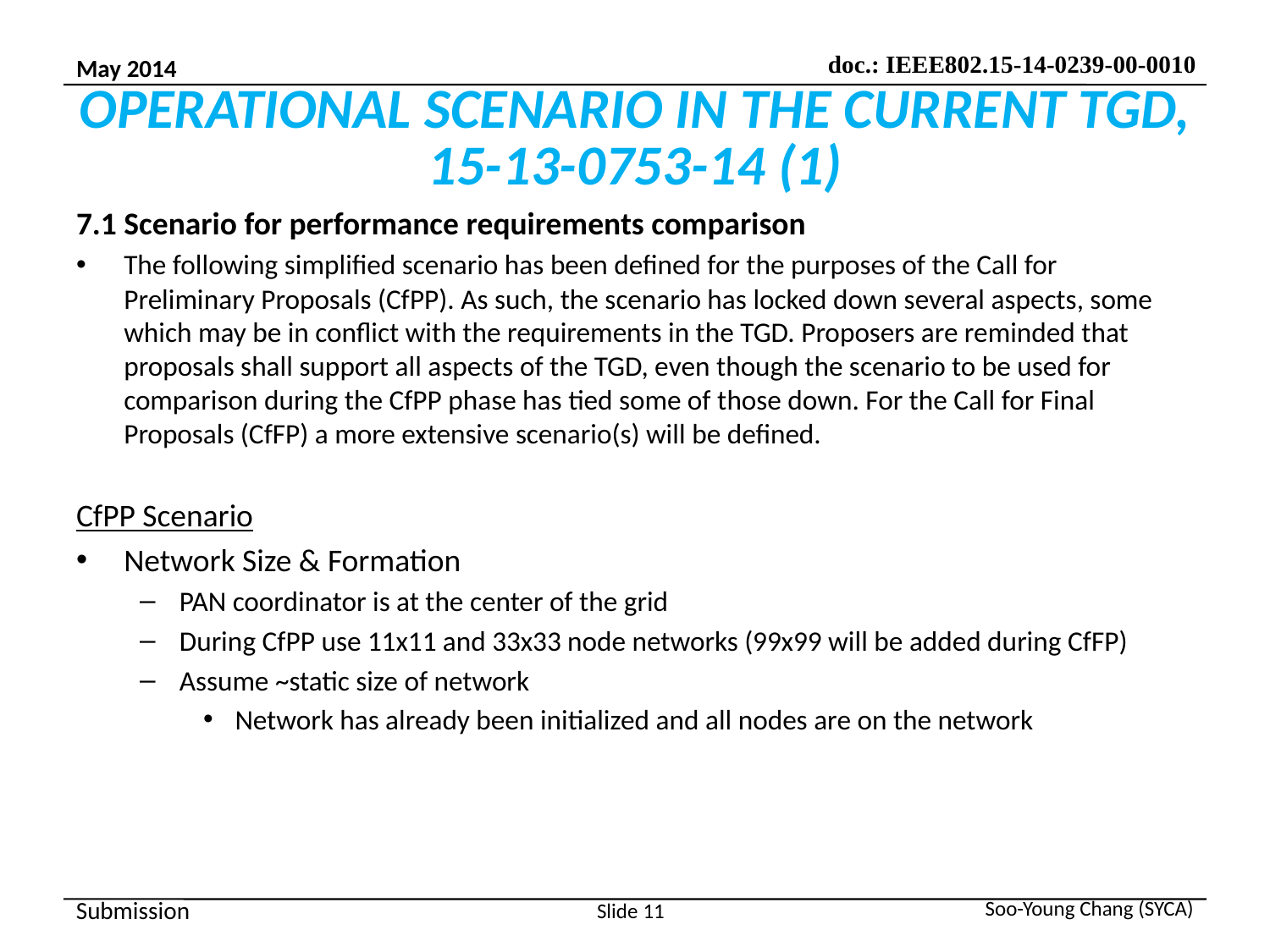

# OPERATIONAL SCENARIO IN THE CURRENT TGD, 15-13-0753-14 (1)
7.1 Scenario for performance requirements comparison
The following simplified scenario has been defined for the purposes of the Call for Preliminary Proposals (CfPP). As such, the scenario has locked down several aspects, some which may be in conflict with the requirements in the TGD. Proposers are reminded that proposals shall support all aspects of the TGD, even though the scenario to be used for comparison during the CfPP phase has tied some of those down. For the Call for Final Proposals (CfFP) a more extensive scenario(s) will be defined.

CfPP Scenario
Network Size & Formation
PAN coordinator is at the center of the grid
During CfPP use 11x11 and 33x33 node networks (99x99 will be added during CfFP)
Assume ~static size of network
Network has already been initialized and all nodes are on the network